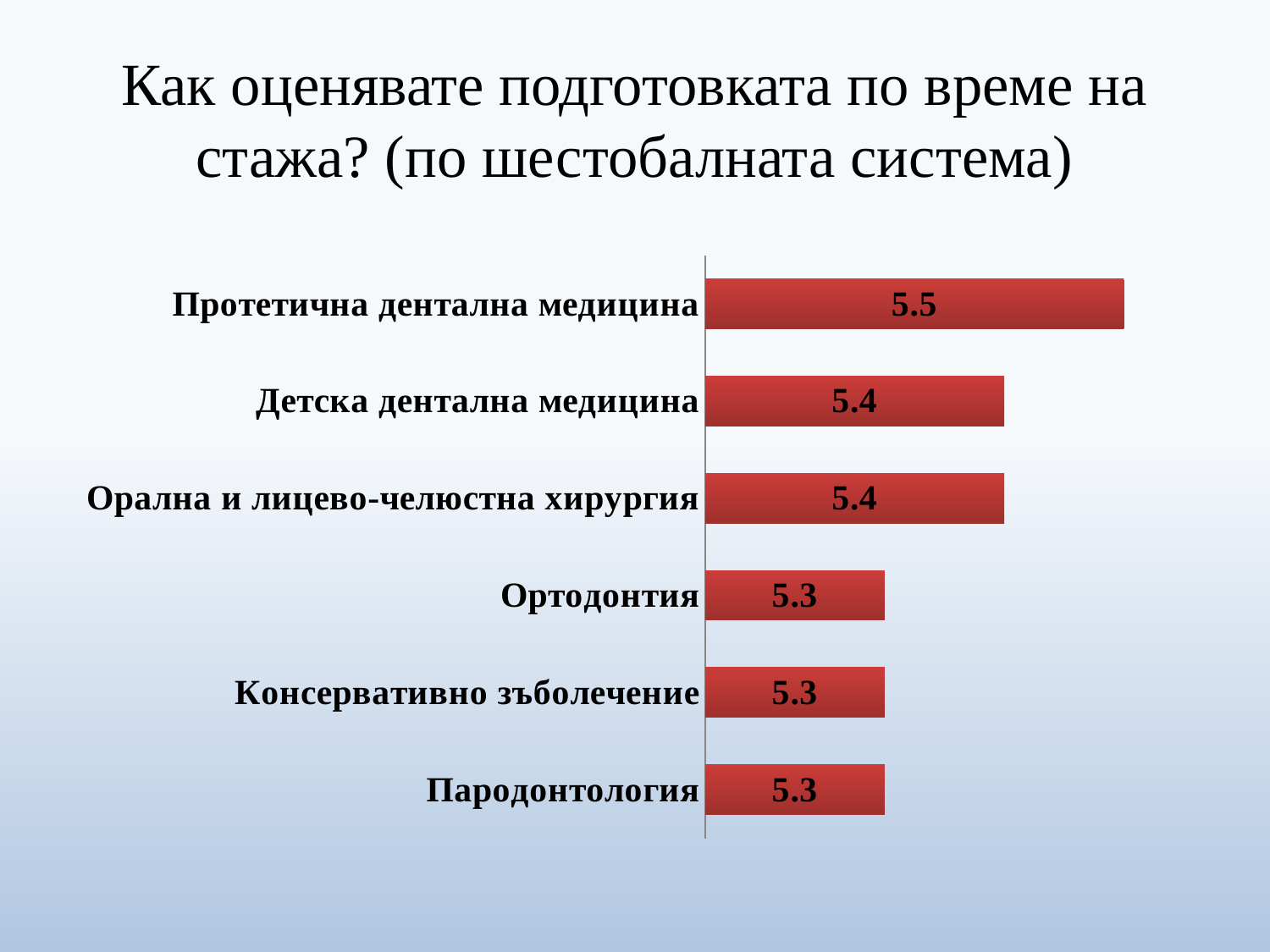

# Как оценявате подготовката по време на стажа? (по шестобалната система)

### Chart

| Category | Column1 |
|---|---|
| Пародонтология | 5.3 |
| Консервативно зъболечение | 5.3 |
| Ортодонтия | 5.3 |
| Орална и лицево-челюстна хирургия | 5.4 |
| Детска дентална медицина | 5.4 |
| Протетична дентална медицина | 5.5 |